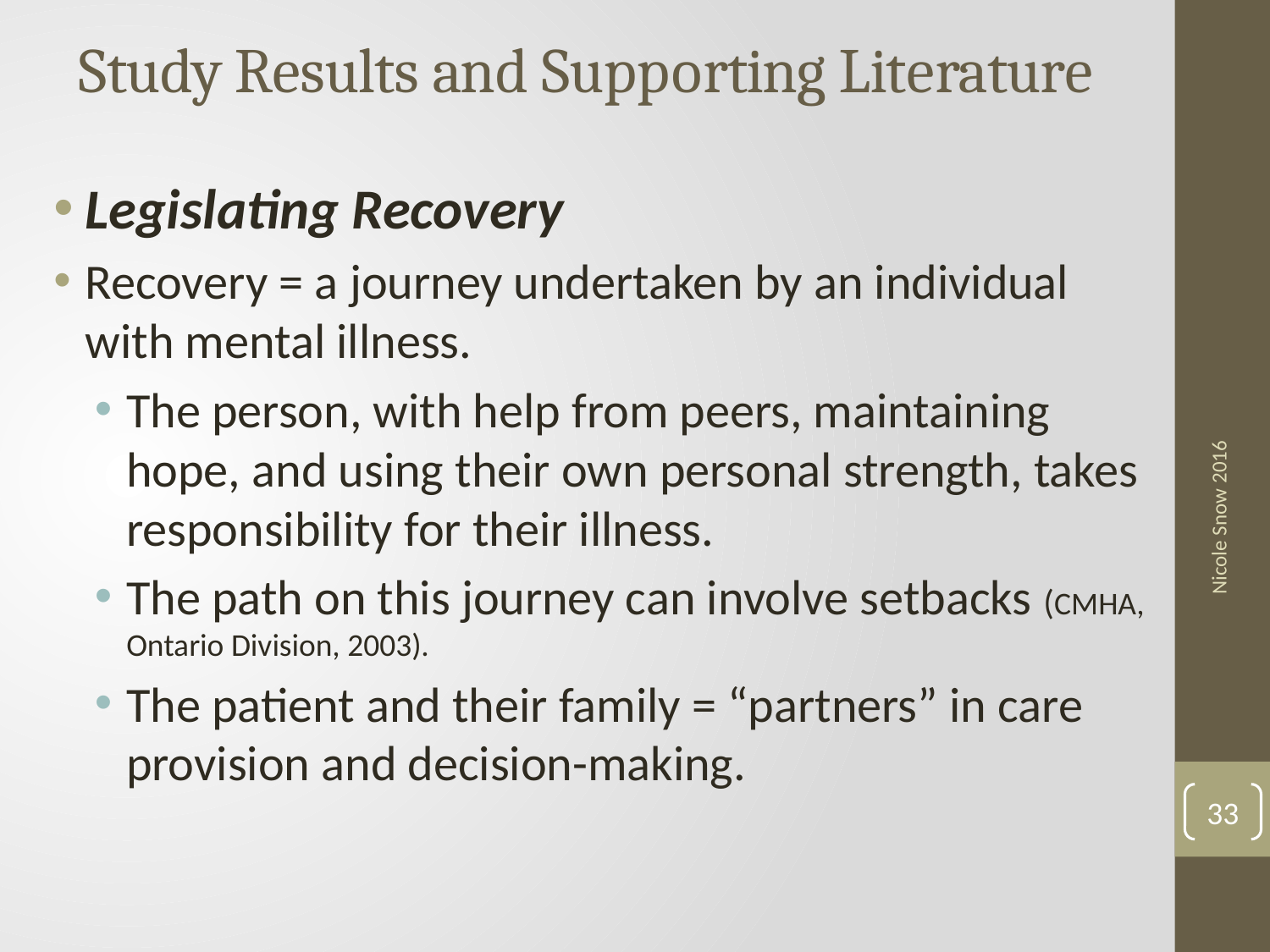

# Study Results and Supporting Literature
Legislating Recovery
Recovery = a journey undertaken by an individual with mental illness.
The person, with help from peers, maintaining hope, and using their own personal strength, takes responsibility for their illness.
The path on this journey can involve setbacks (CMHA, Ontario Division, 2003).
The patient and their family = “partners” in care provision and decision-making.
Nicole Snow 2016
33